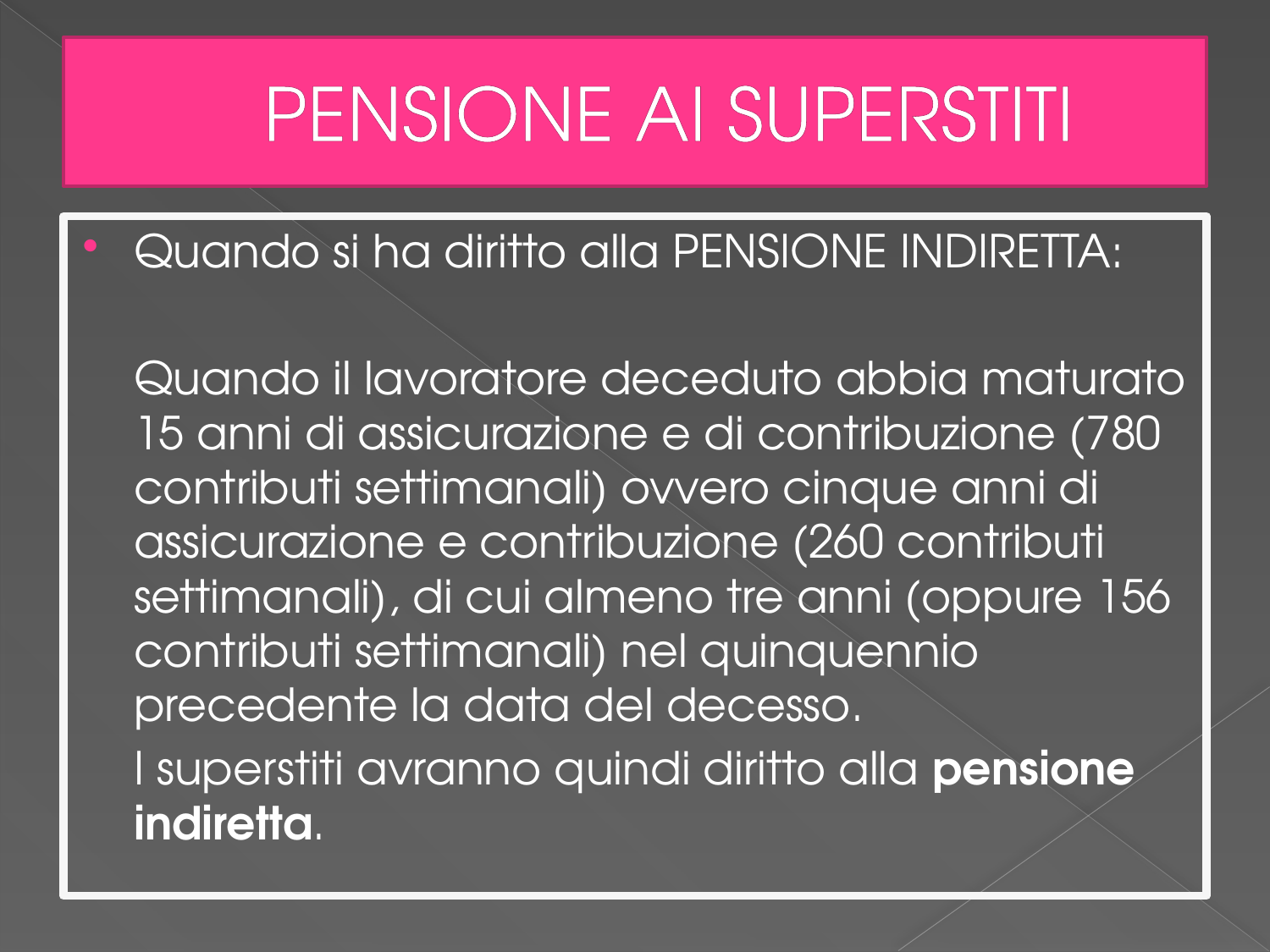

# PENSIONE AI SUPERSTITI
Quando si ha diritto alla PENSIONE INDIRETTA:

	Quando il lavoratore deceduto abbia maturato 15 anni di assicurazione e di contribuzione (780 contributi settimanali) ovvero cinque anni di assicurazione e contribuzione (260 contributi settimanali), di cui almeno tre anni (oppure 156 contributi settimanali) nel quinquennio precedente la data del decesso.
	I superstiti avranno quindi diritto alla pensione indiretta.